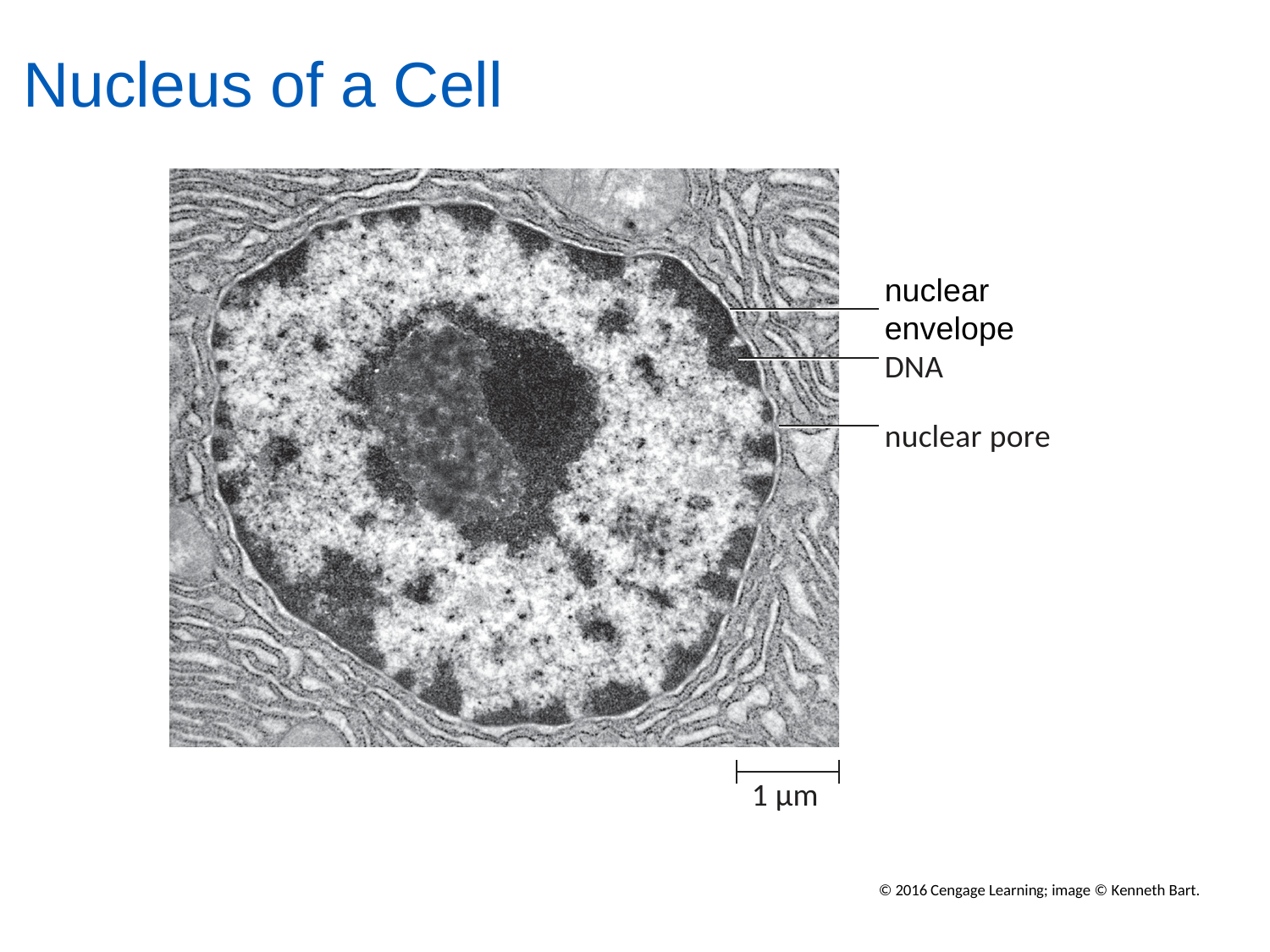

# Nucleus of a Cell

nuclear envelope

DNA

nuclear pore

1 µm
© 2016 Cengage Learning; image © Kenneth Bart.